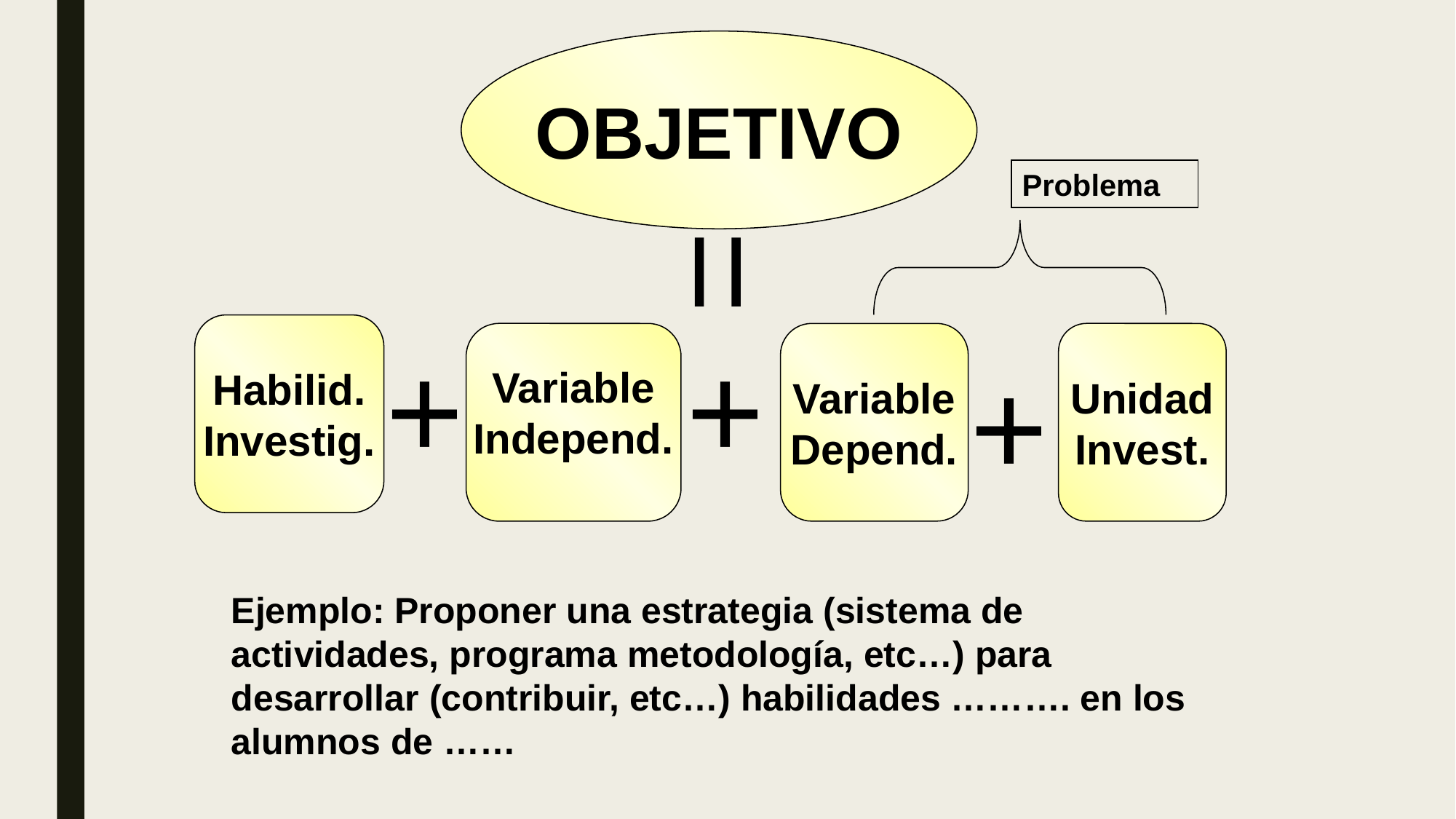

OBJETIVO

Problema

Habilid.
Investig.
+
+

Variable
Independ.

Variable
Depend.
Unidad
Invest.
+
Ejemplo: Proponer una estrategia (sistema de actividades, programa metodología, etc…) para desarrollar (contribuir, etc…) habilidades ………. en los alumnos de ……